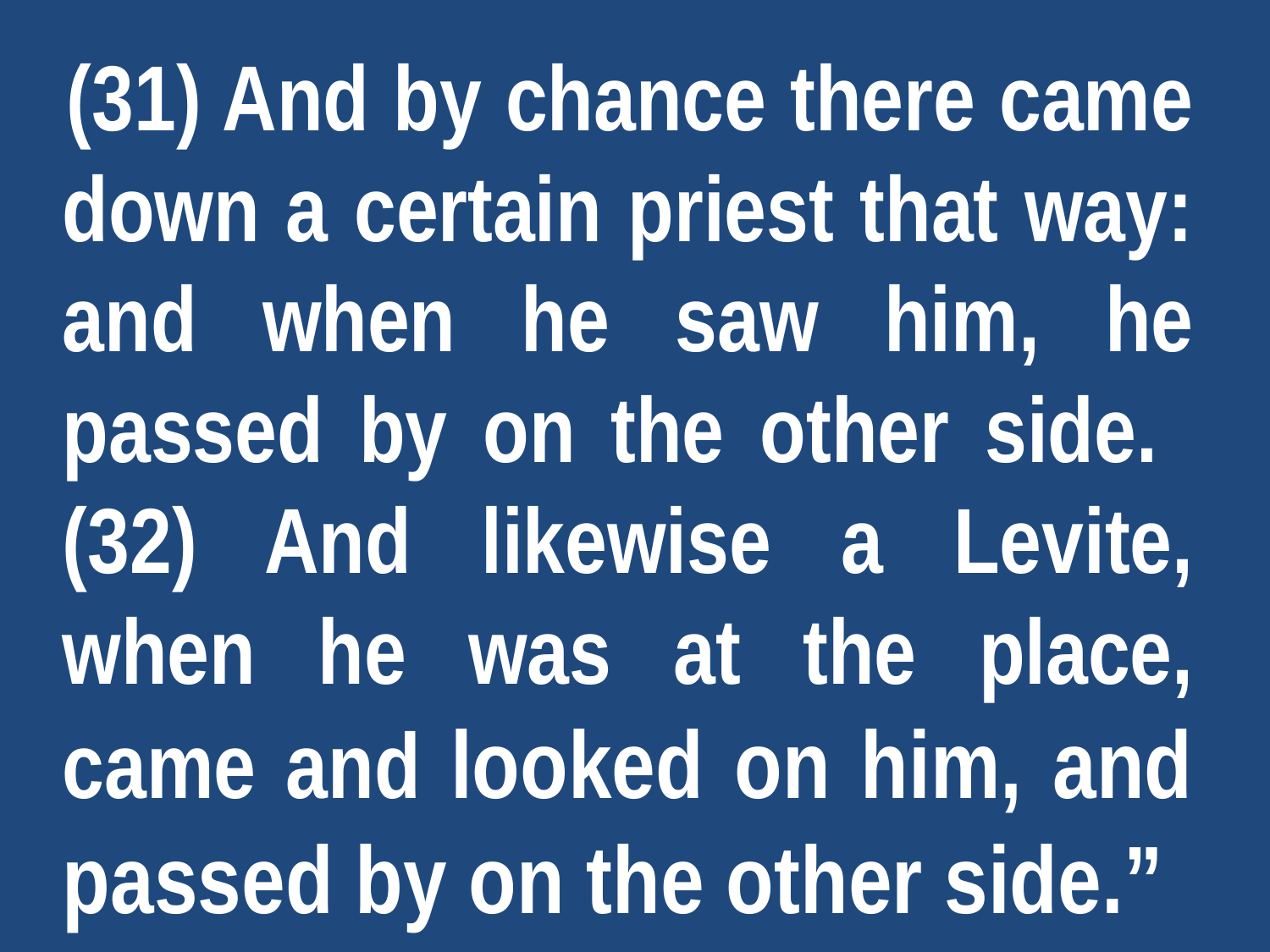

(31) And by chance there came down a certain priest that way: and when he saw him, he passed by on the other side.  (32) And likewise a Levite, when he was at the place, came and looked on him, and passed by on the other side.”